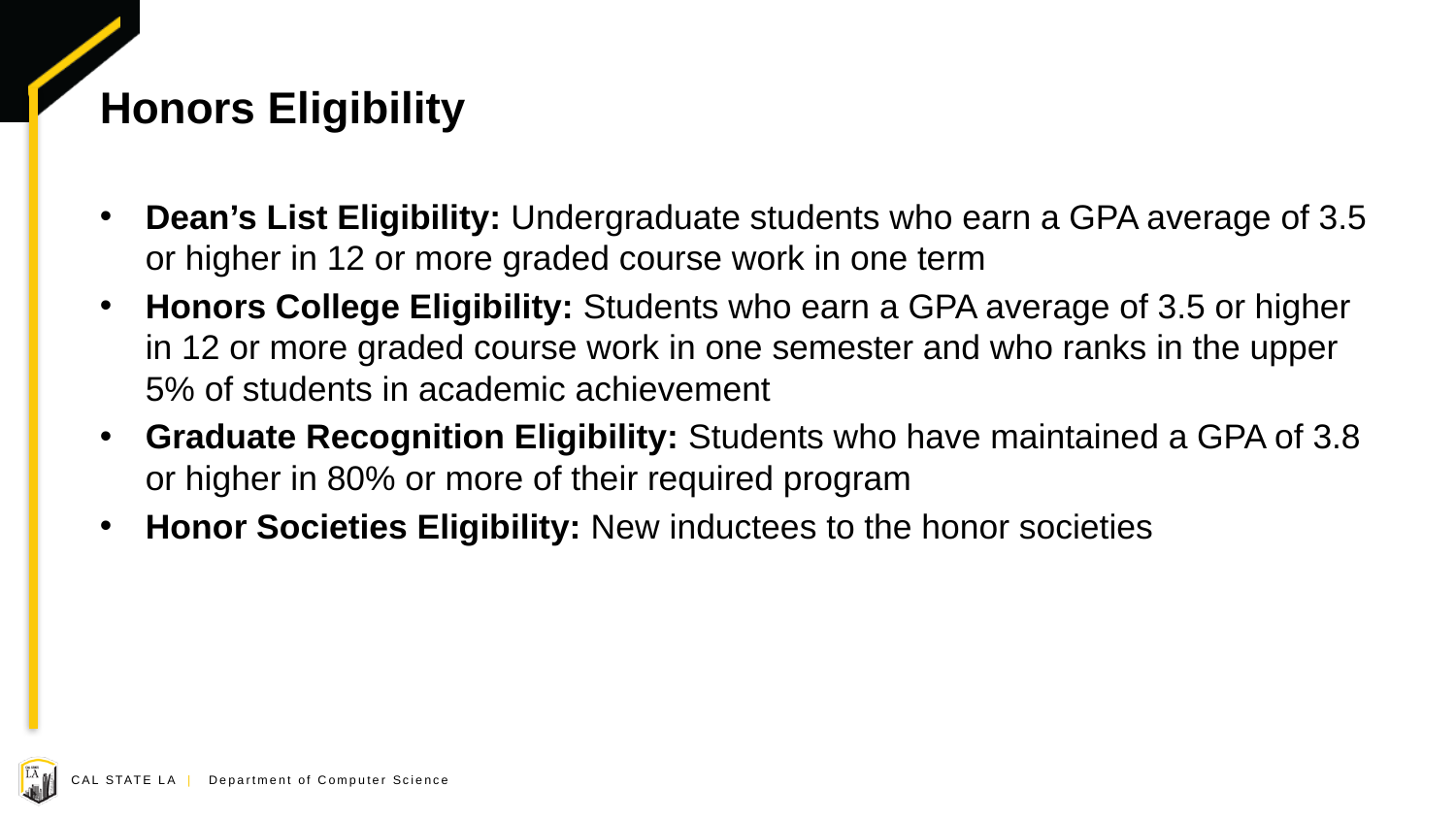

# Honors Eligibility
Dean’s List Eligibility: Undergraduate students who earn a GPA average of 3.5 or higher in 12 or more graded course work in one term
Honors College Eligibility: Students who earn a GPA average of 3.5 or higher in 12 or more graded course work in one semester and who ranks in the upper 5% of students in academic achievement
Graduate Recognition Eligibility: Students who have maintained a GPA of 3.8 or higher in 80% or more of their required program
Honor Societies Eligibility: New inductees to the honor societies